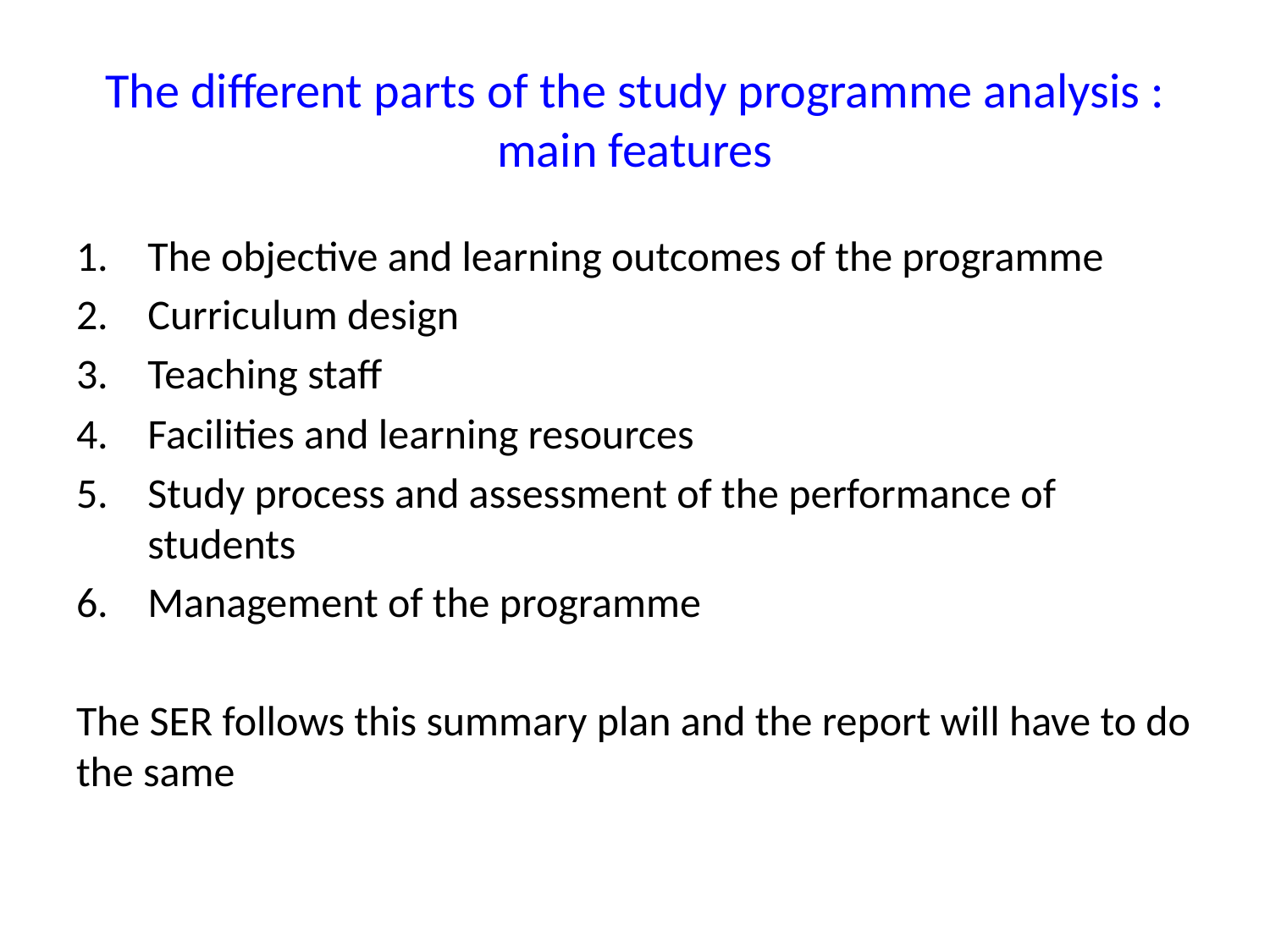

# The different parts of the study programme analysis : main features
The objective and learning outcomes of the programme
Curriculum design
Teaching staff
Facilities and learning resources
Study process and assessment of the performance of students
Management of the programme

The SER follows this summary plan and the report will have to do the same